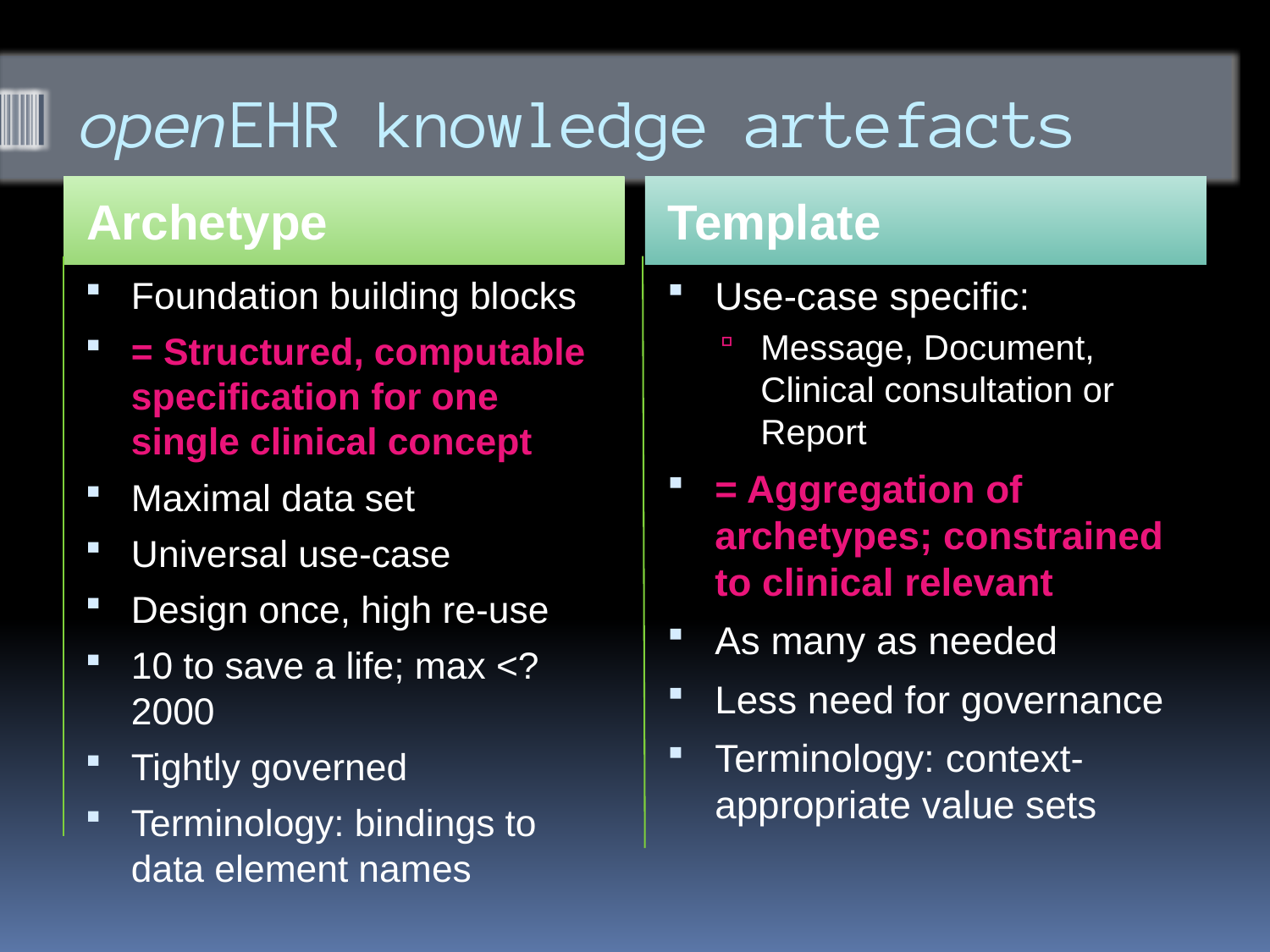

# openEHR knowledge artefacts
Archetype
Template
Foundation building blocks
= Structured, computable specification for one single clinical concept
Maximal data set
Universal use-case
Design once, high re-use
10 to save a life; max <?2000
Tightly governed
Terminology: bindings to data element names
Use-case specific:
Message, Document, Clinical consultation or Report
= Aggregation of archetypes; constrained to clinical relevant
As many as needed
Less need for governance
Terminology: context-appropriate value sets